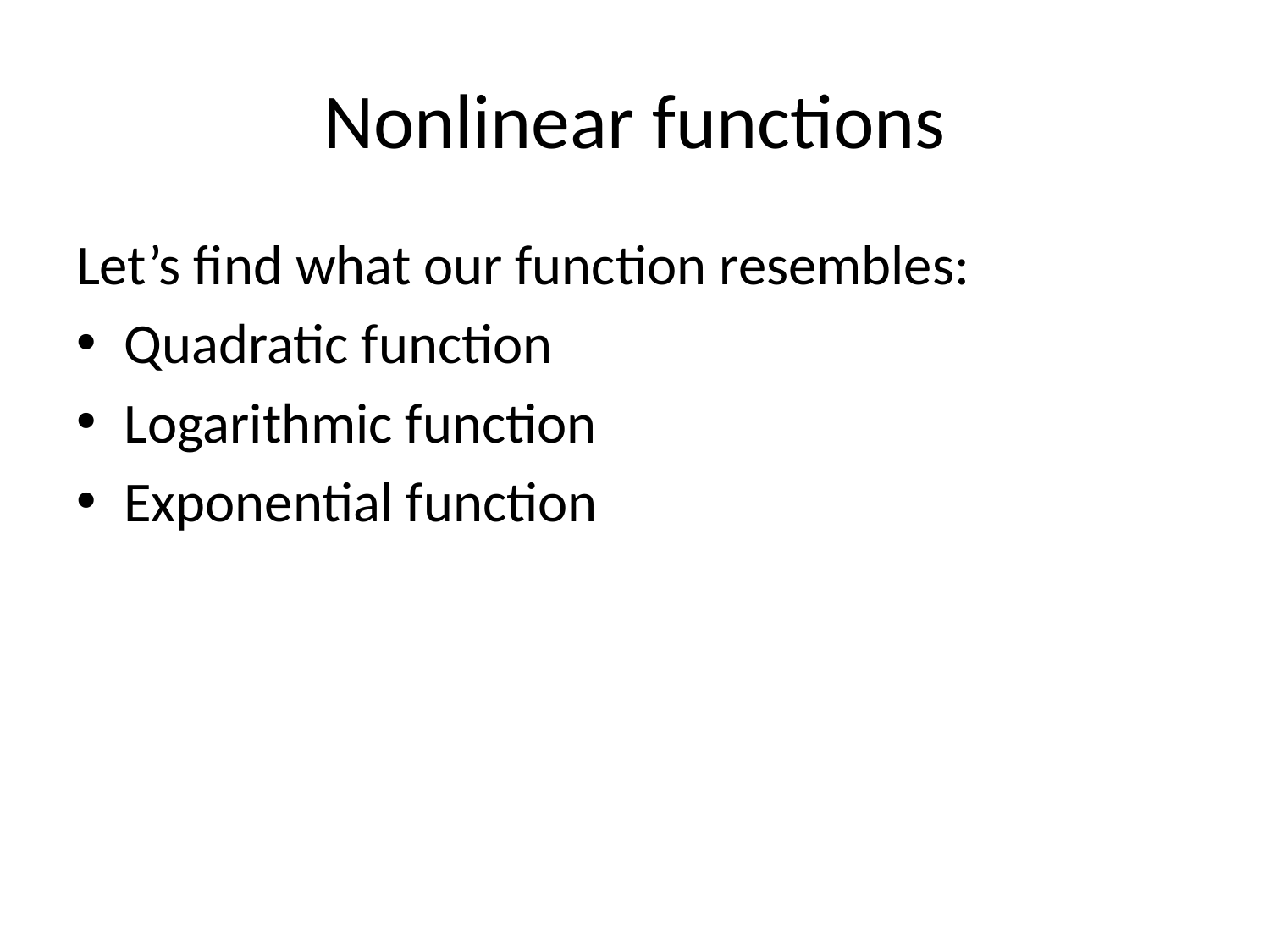

# Nonlinear functions
Let’s find what our function resembles:
Quadratic function
Logarithmic function
Exponential function